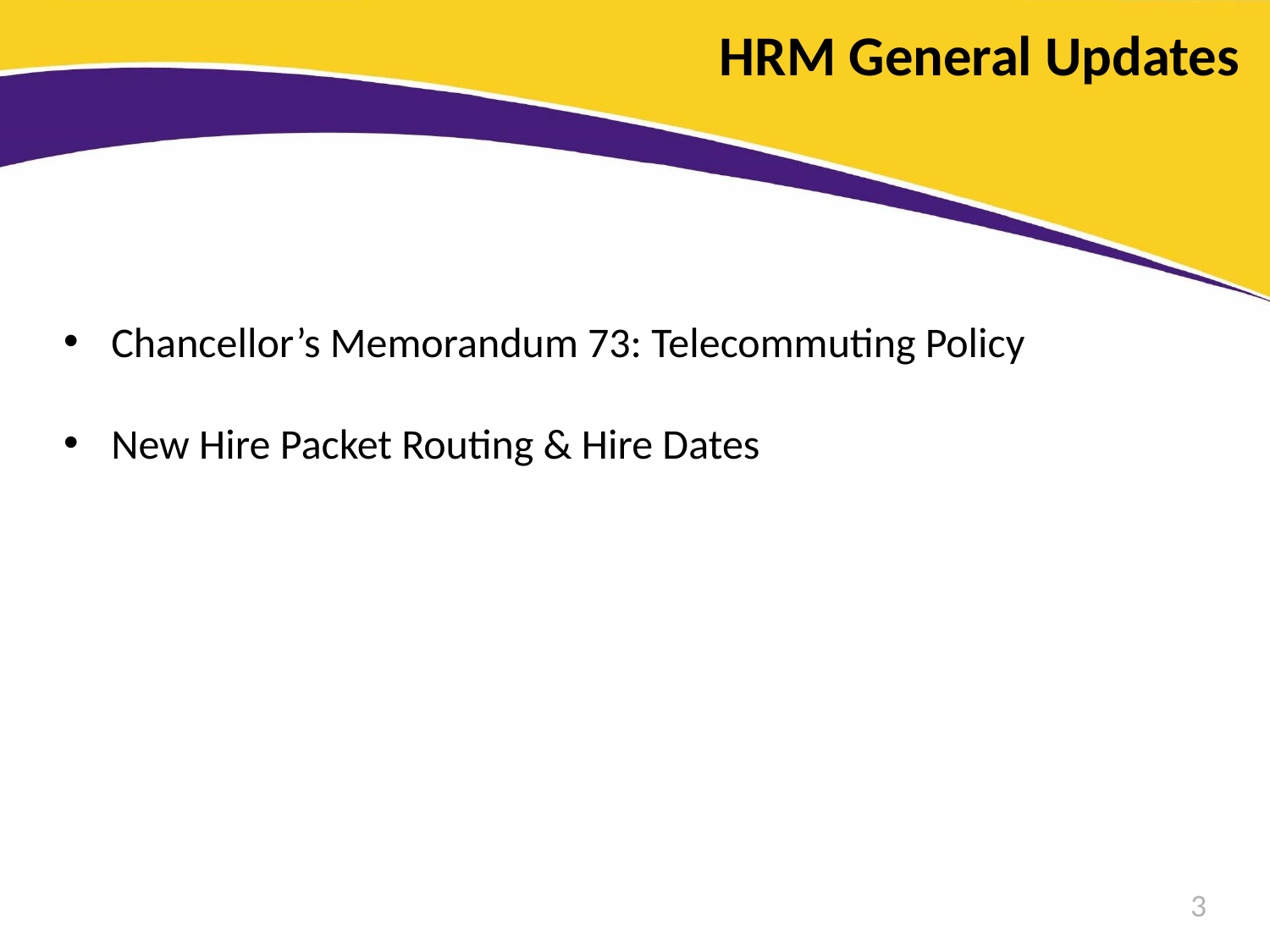

# HRM General Updates
Chancellor’s Memorandum 73: Telecommuting Policy
New Hire Packet Routing & Hire Dates

3